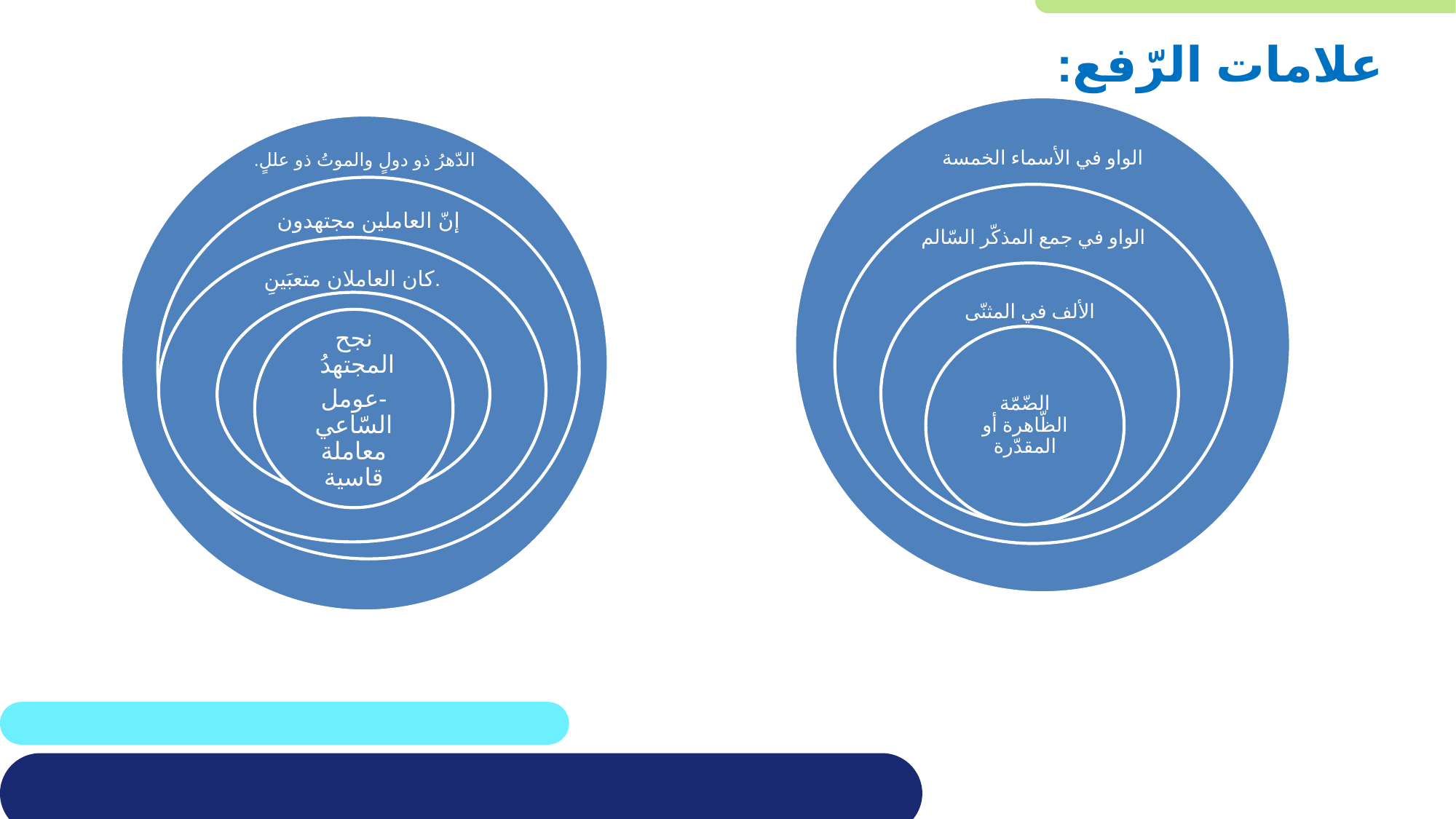

علامات الرّفع:
الواو في الأسماء الخمسة
الواو في جمع المذكّر السّالم
الألف في المثنّى
الضّمّة الظّاهرة أو المقدّرة
الدّهرُ ذو دولٍ والموتُ ذو عللٍ.

إنّ العاملين مجتهدون
.كان العاملان متعبَينِ

نجح المجتهدُ
-عومل السّاعي معاملة قاسية